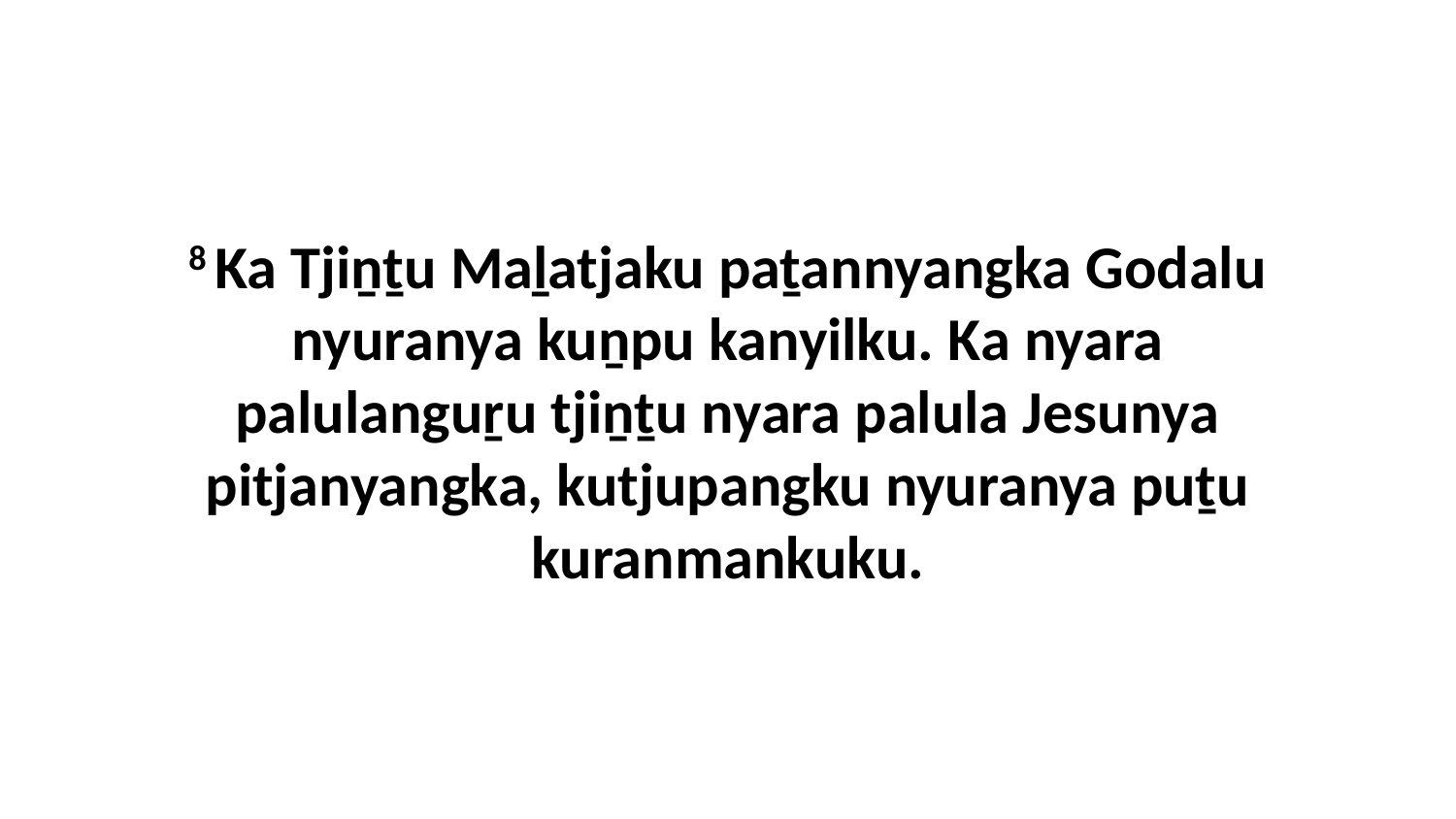

8 Ka Tjiṉṯu Maḻatjaku paṯannyangka Godalu nyuranya kuṉpu kanyilku. Ka nyara palulanguṟu tjiṉṯu nyara palula Jesunya pitjanyangka, kutjupangku nyuranya puṯu kuranmankuku.